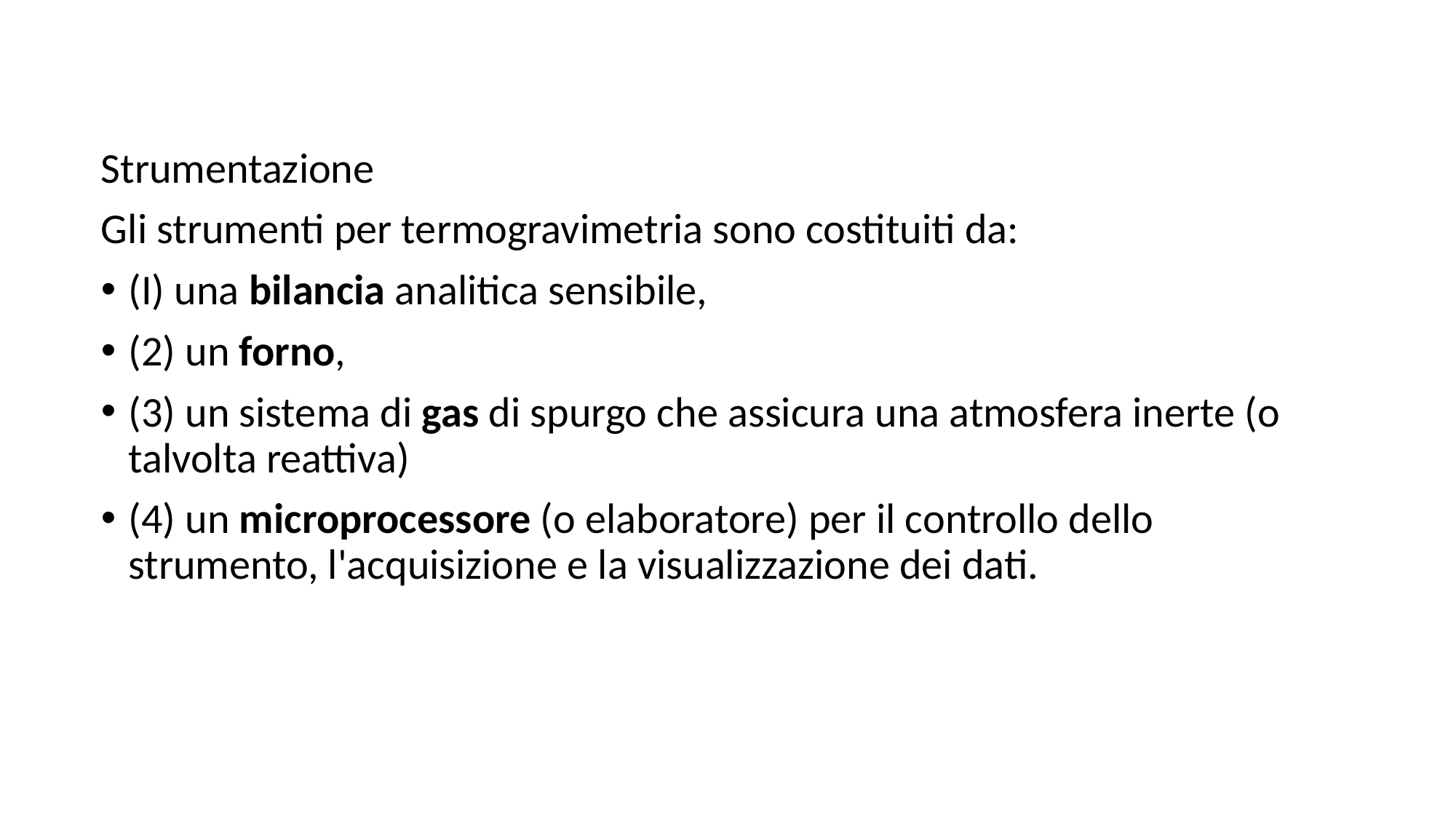

Strumentazione
Gli strumenti per termogravimetria sono costituiti da:
(I) una bilancia analitica sensibile,
(2) un forno,
(3) un sistema di gas di spurgo che assicura una atmosfera inerte (o talvolta reattiva)
(4) un microprocessore (o elaboratore) per il controllo dello strumento, l'acquisizione e la visualizzazione dei dati.